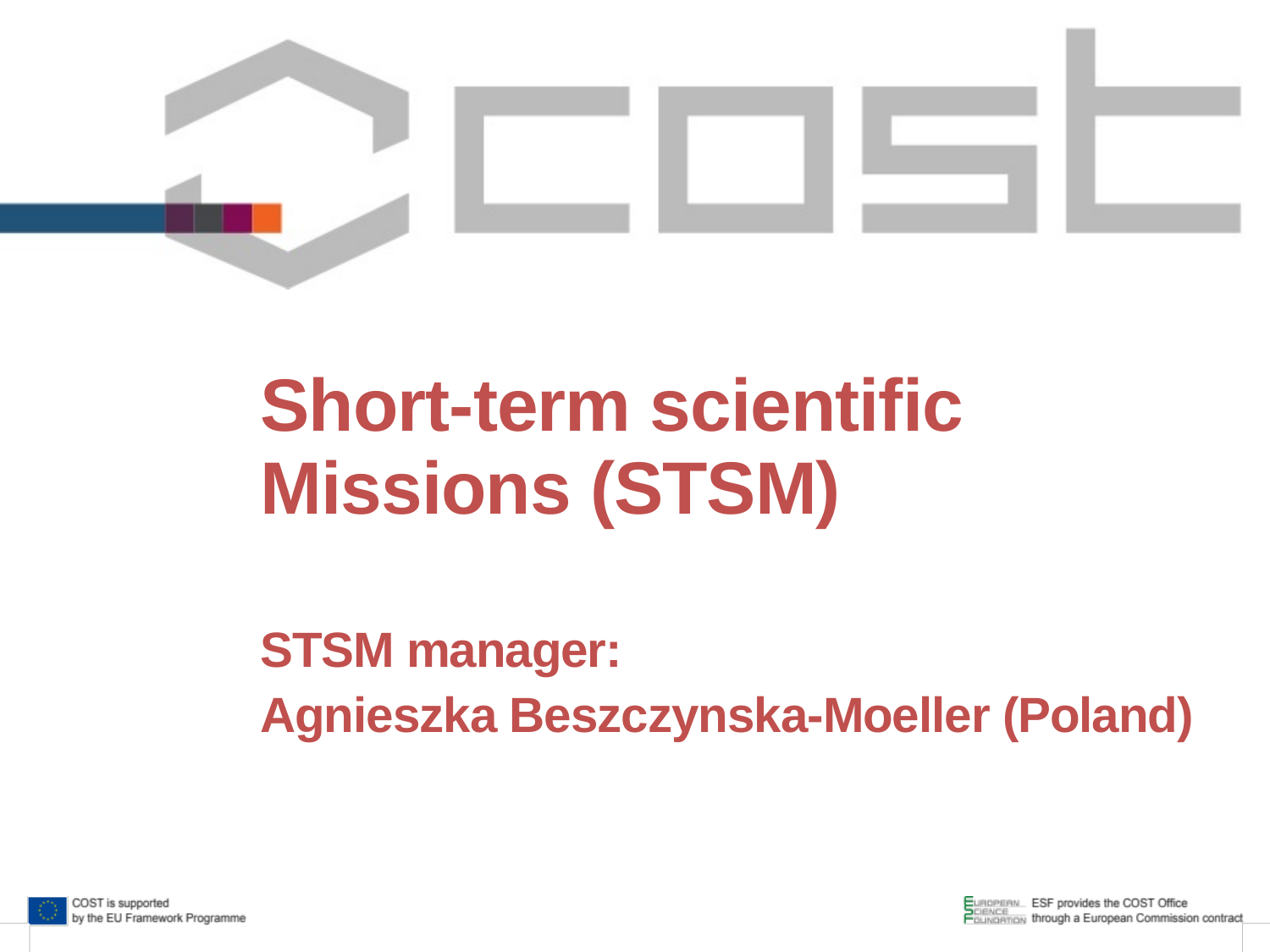

Short-term scientific Missions (STSM)
STSM manager:
Agnieszka Beszczynska-Moeller (Poland)